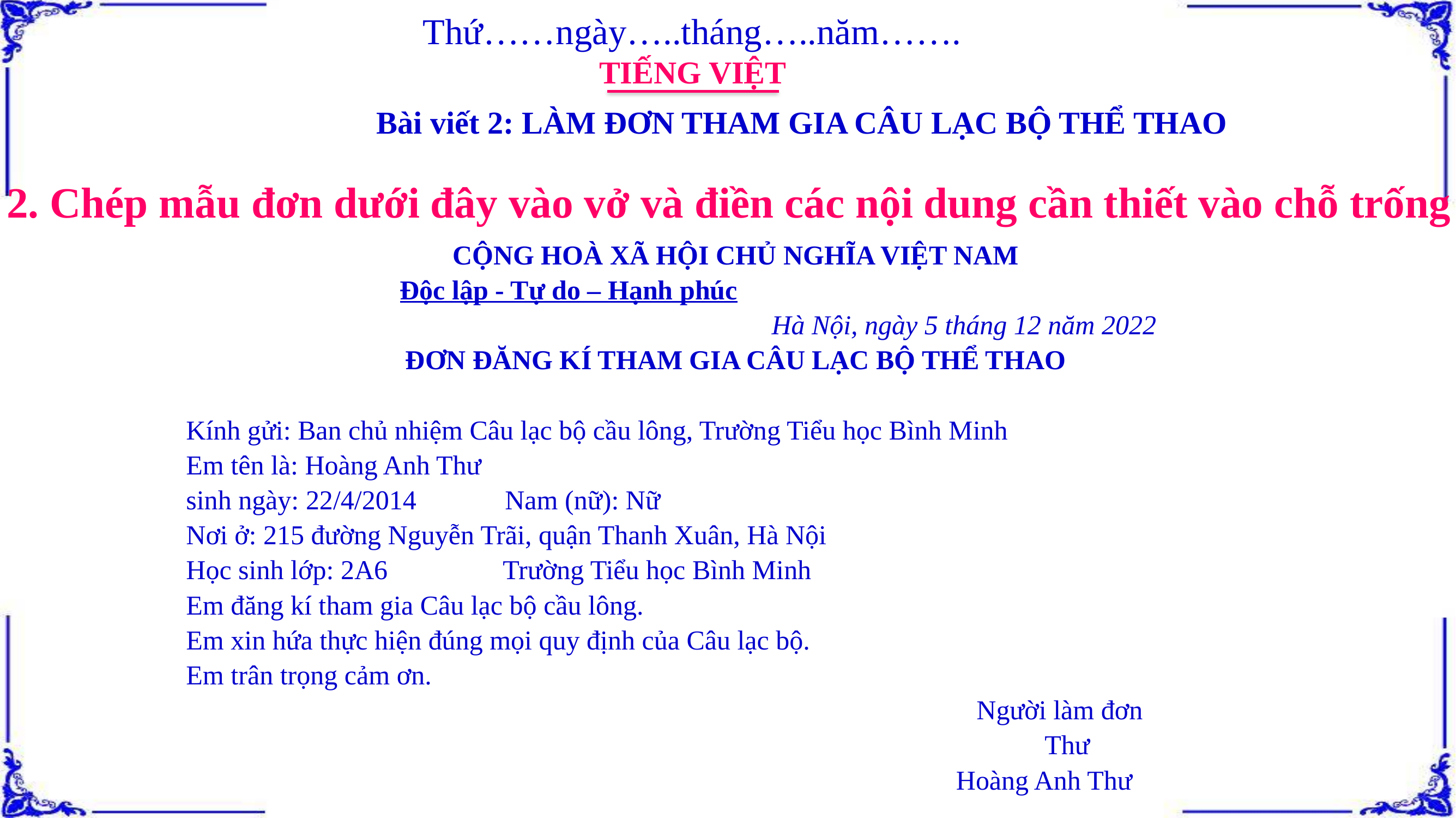

Thứ……ngày…..tháng…..năm…….
TIẾNG VIỆT
Bài viết 2: LÀM ĐƠN THAM GIA CÂU LẠC BỘ THỂ THAO
2. Chép mẫu đơn dưới đây vào vở và điền các nội dung cần thiết vào chỗ trống
CỘNG HOÀ XÃ HỘI CHỦ NGHĨA VIỆT NAM
Độc lập - Tự do – Hạnh phúc
                                                                   Hà Nội, ngày 5 tháng 12 năm 2022
ĐƠN ĐĂNG KÍ THAM GIA CÂU LẠC BỘ THỂ THAO

Kính gửi: Ban chủ nhiệm Câu lạc bộ cầu lông, Trường Tiểu học Bình Minh
Em tên là: Hoàng Anh Thư
sinh ngày: 22/4/2014             Nam (nữ): Nữ
Nơi ở: 215 đường Nguyễn Trãi, quận Thanh Xuân, Hà Nội
Học sinh lớp: 2A6                 Trường Tiểu học Bình Minh
Em đăng kí tham gia Câu lạc bộ cầu lông.
Em xin hứa thực hiện đúng mọi quy định của Câu lạc bộ.
Em trân trọng cảm ơn.
                                                                                                                    Người làm đơn
                                                                                                                              Thư
                                                                                                                 Hoàng Anh Thư